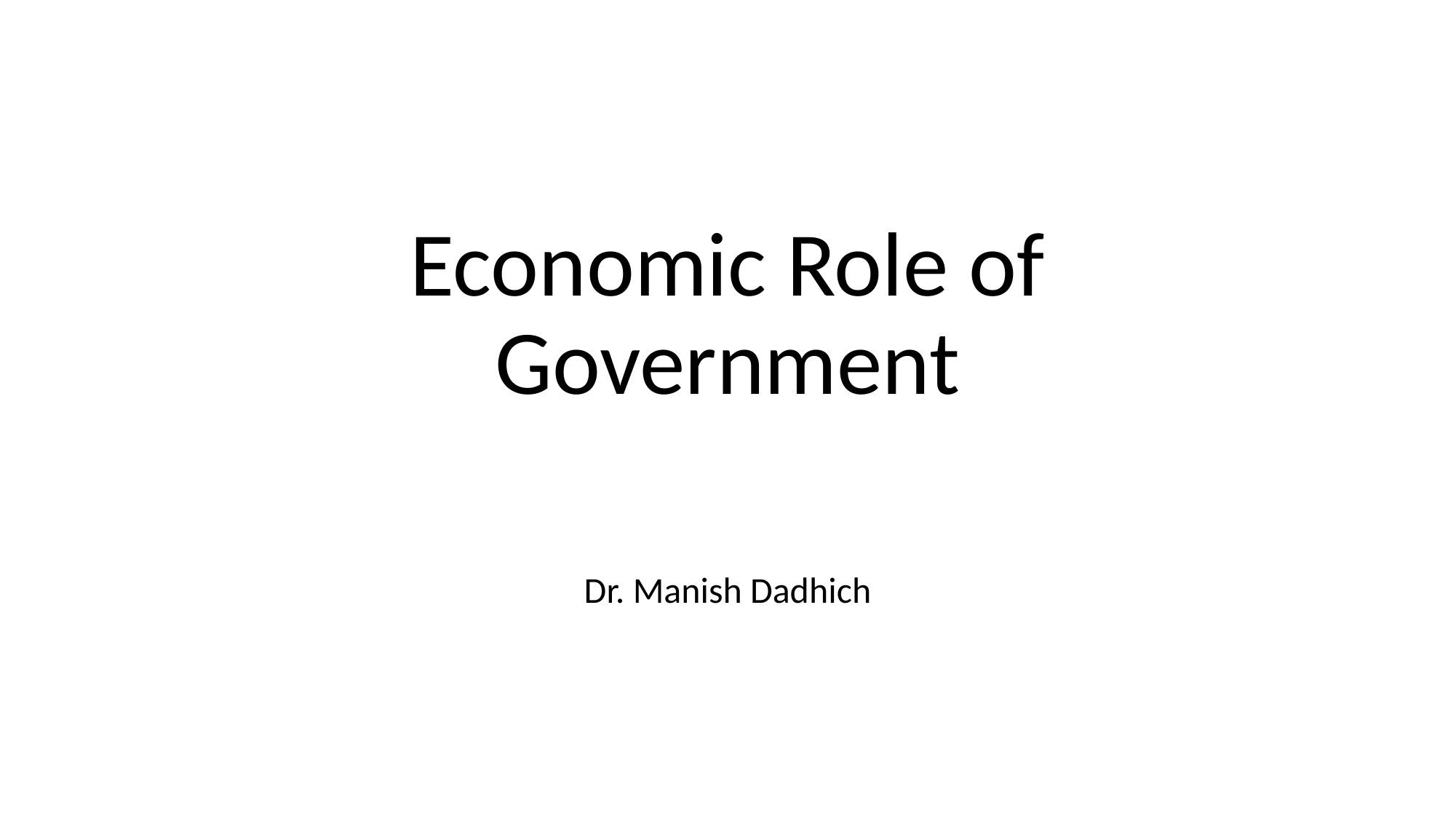

# Economic Role of Government
Dr. Manish Dadhich